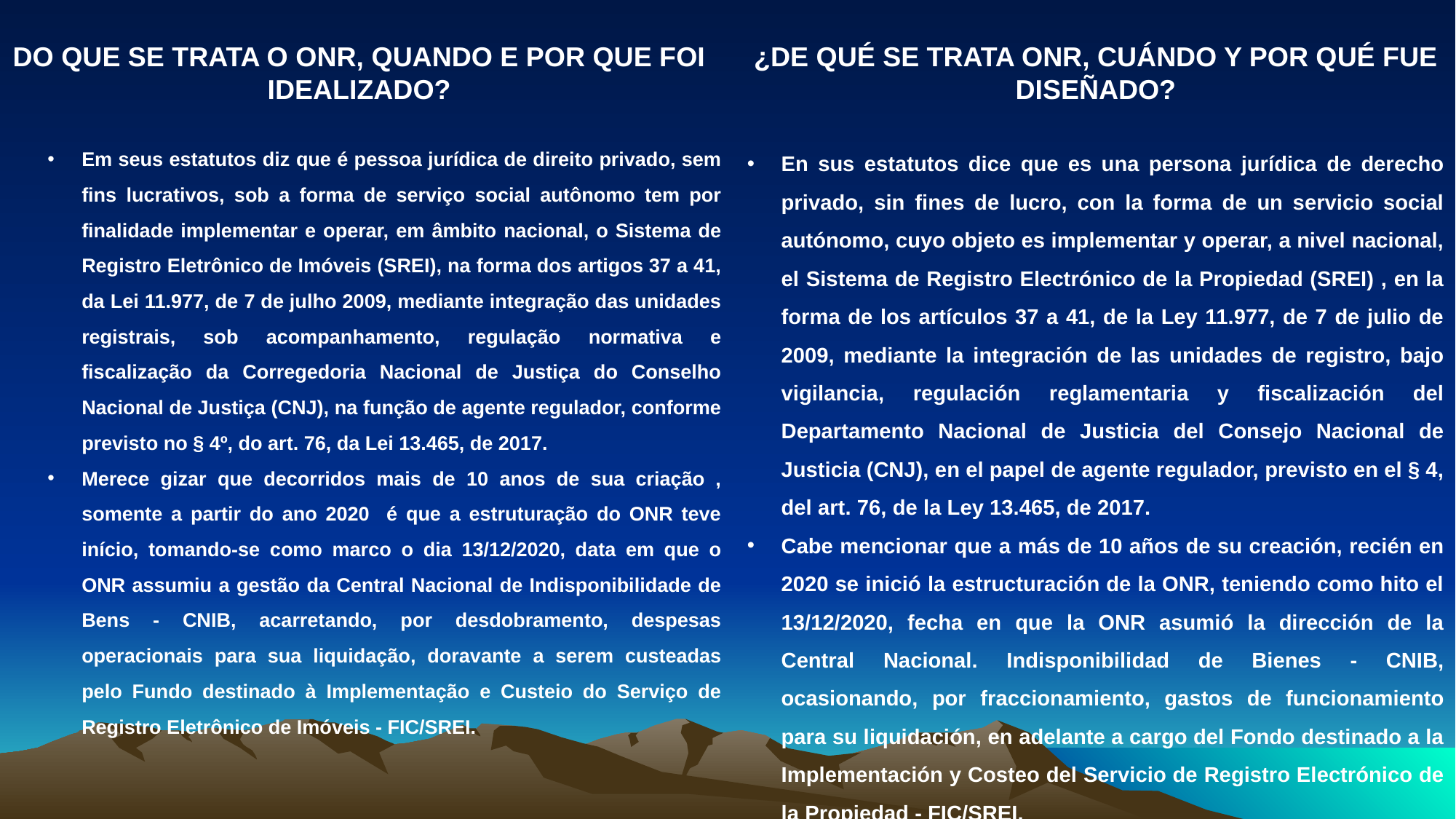

DO QUE SE TRATA O ONR, QUANDO E POR QUE FOI IDEALIZADO?
¿DE QUÉ SE TRATA ONR, CUÁNDO Y POR QUÉ FUE DISEÑADO?
Em seus estatutos diz que é pessoa jurídica de direito privado, sem fins lucrativos, sob a forma de serviço social autônomo tem por finalidade implementar e operar, em âmbito nacional, o Sistema de Registro Eletrônico de Imóveis (SREI), na forma dos artigos 37 a 41, da Lei 11.977, de 7 de julho 2009, mediante integração das unidades registrais, sob acompanhamento, regulação normativa e fiscalização da Corregedoria Nacional de Justiça do Conselho Nacional de Justiça (CNJ), na função de agente regulador, conforme previsto no § 4º, do art. 76, da Lei 13.465, de 2017.
Merece gizar que decorridos mais de 10 anos de sua criação , somente a partir do ano 2020  é que a estruturação do ONR teve início, tomando-se como marco o dia 13/12/2020, data em que o ONR assumiu a gestão da Central Nacional de Indisponibilidade de Bens - CNIB, acarretando, por desdobramento, despesas operacionais para sua liquidação, doravante a serem custeadas pelo Fundo destinado à Implementação e Custeio do Serviço de Registro Eletrônico de Imóveis - FIC/SREI.
En sus estatutos dice que es una persona jurídica de derecho privado, sin fines de lucro, con la forma de un servicio social autónomo, cuyo objeto es implementar y operar, a nivel nacional, el Sistema de Registro Electrónico de la Propiedad (SREI) , en la forma de los artículos 37 a 41, de la Ley 11.977, de 7 de julio de 2009, mediante la integración de las unidades de registro, bajo vigilancia, regulación reglamentaria y fiscalización del Departamento Nacional de Justicia del Consejo Nacional de Justicia (CNJ), en el papel de agente regulador, previsto en el § 4, del art. 76, de la Ley 13.465, de 2017.
Cabe mencionar que a más de 10 años de su creación, recién en 2020 se inició la estructuración de la ONR, teniendo como hito el 13/12/2020, fecha en que la ONR asumió la dirección de la Central Nacional. Indisponibilidad de Bienes - CNIB, ocasionando, por fraccionamiento, gastos de funcionamiento para su liquidación, en adelante a cargo del Fondo destinado a la Implementación y Costeo del Servicio de Registro Electrónico de la Propiedad - FIC/SREI.